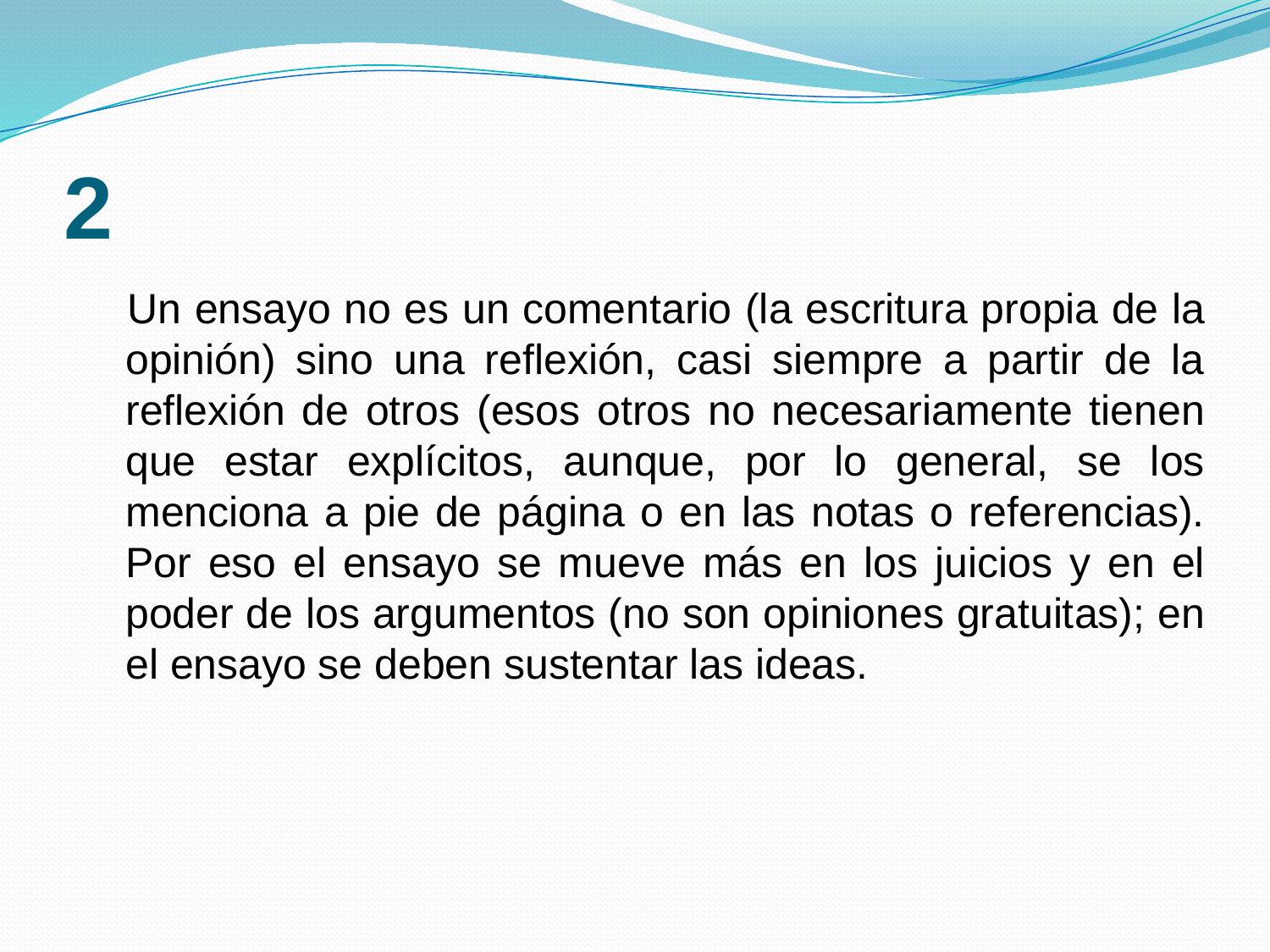

# 2

   Un ensayo no es un comentario (la escritura propia de la opinión) sino una reflexión, casi siempre a partir de la reflexión de otros (esos otros no necesariamente tienen que estar explícitos, aunque, por lo general, se los menciona a pie de página o en las notas o referencias). Por eso el ensayo se mueve más en los juicios y en el poder de los argumentos (no son opiniones gratuitas); en el ensayo se deben sustentar las ideas.